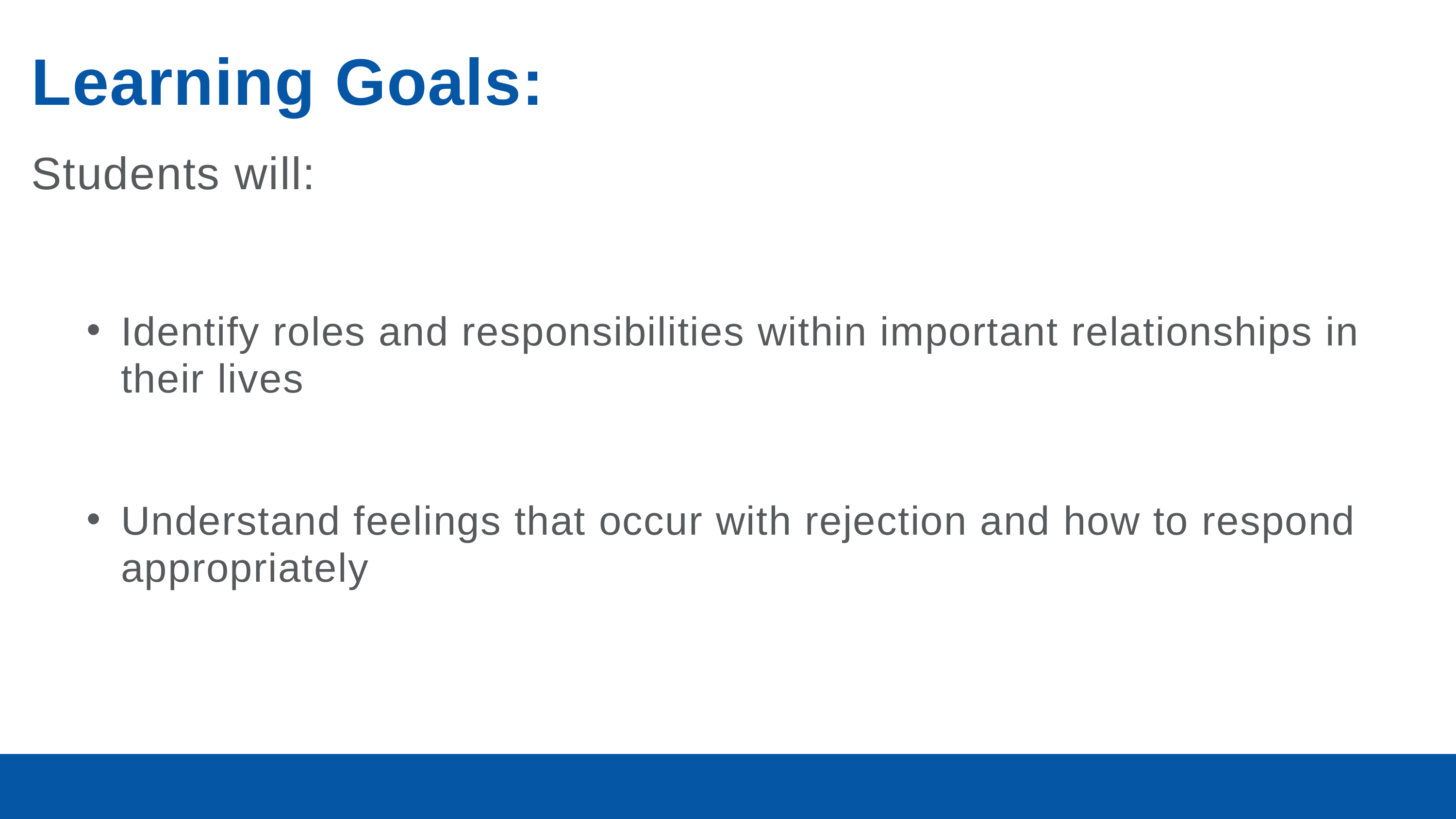

Learning Goals:

Students will:
Identify roles and responsibilities within important relationships in their lives

Understand feelings that occur with rejection and how to respond appropriately